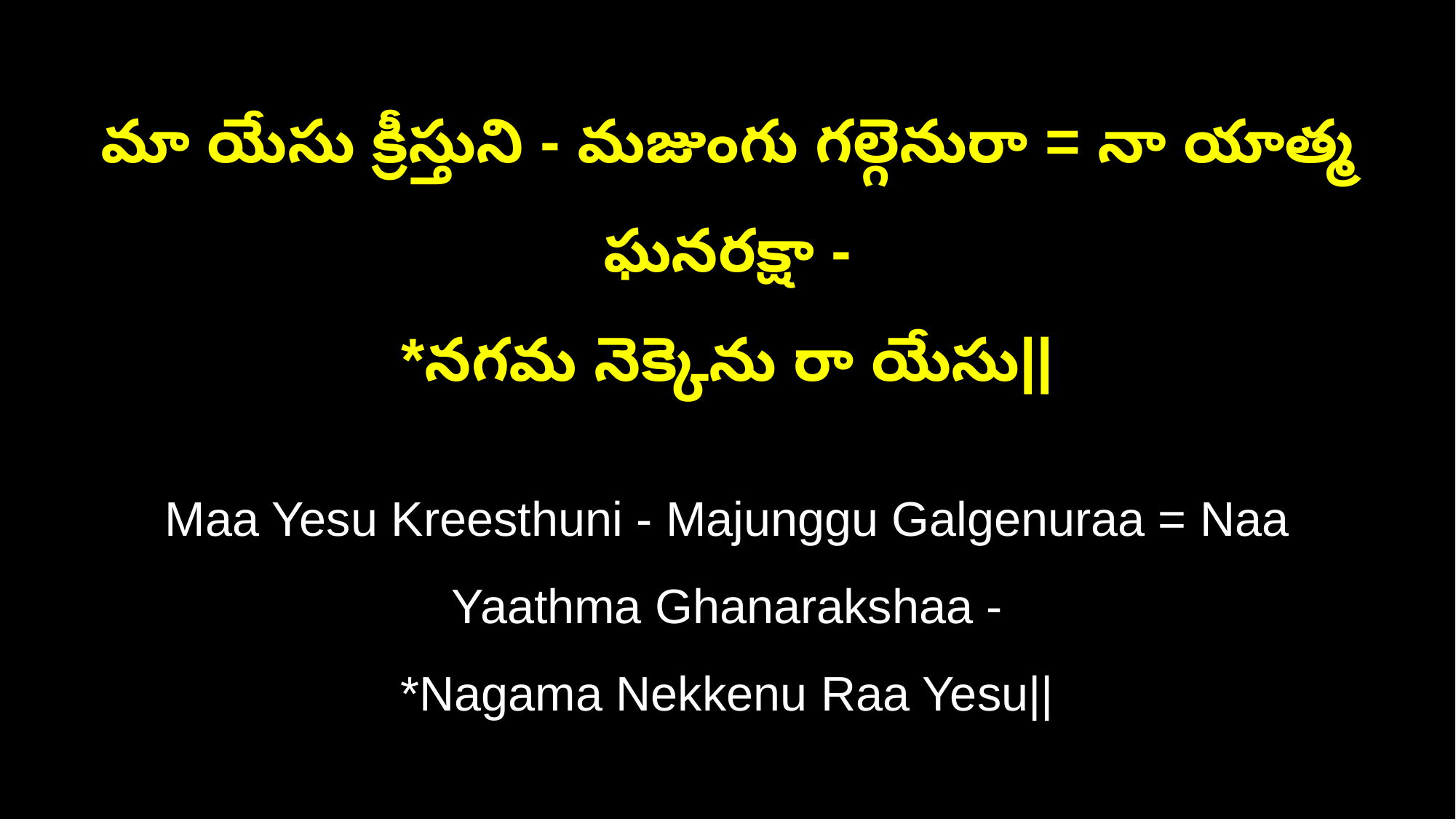

మా యేసు క్రీస్తుని - మజుంగు గల్గెనురా = నా యాత్మ ఘనరక్షా -
*నగమ నెక్కెను రా యేసు||
Maa Yesu Kreesthuni - Majunggu Galgenuraa = Naa Yaathma Ghanarakshaa -
*Nagama Nekkenu Raa Yesu||